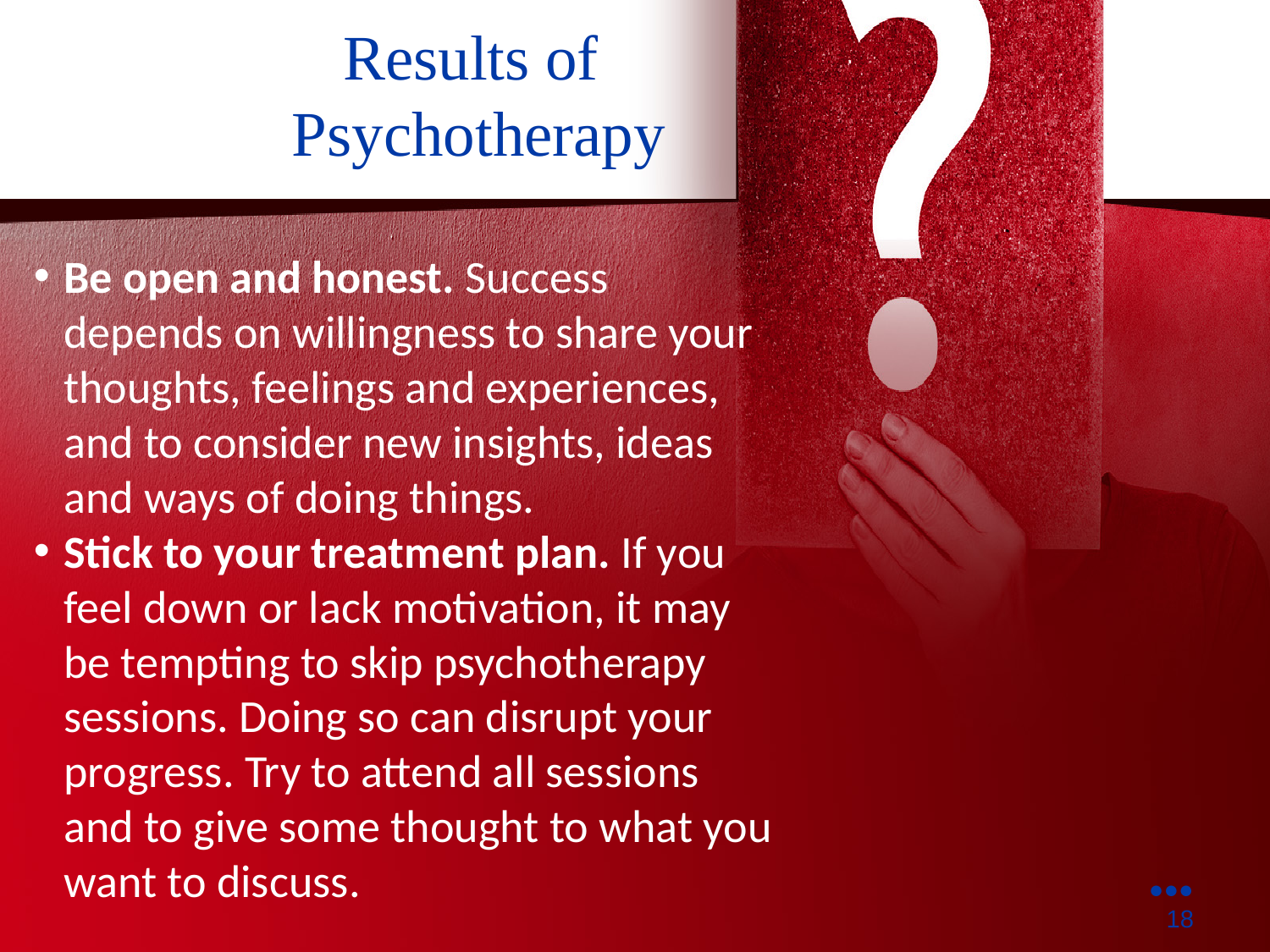

Results of
 Psychotherapy

Be open and honest. Success depends on willingness to share your thoughts, feelings and experiences, and to consider new insights, ideas and ways of doing things.
Stick to your treatment plan. If you feel down or lack motivation, it may be tempting to skip psychotherapy sessions. Doing so can disrupt your progress. Try to attend all sessions and to give some thought to what you want to discuss.
●●●
18